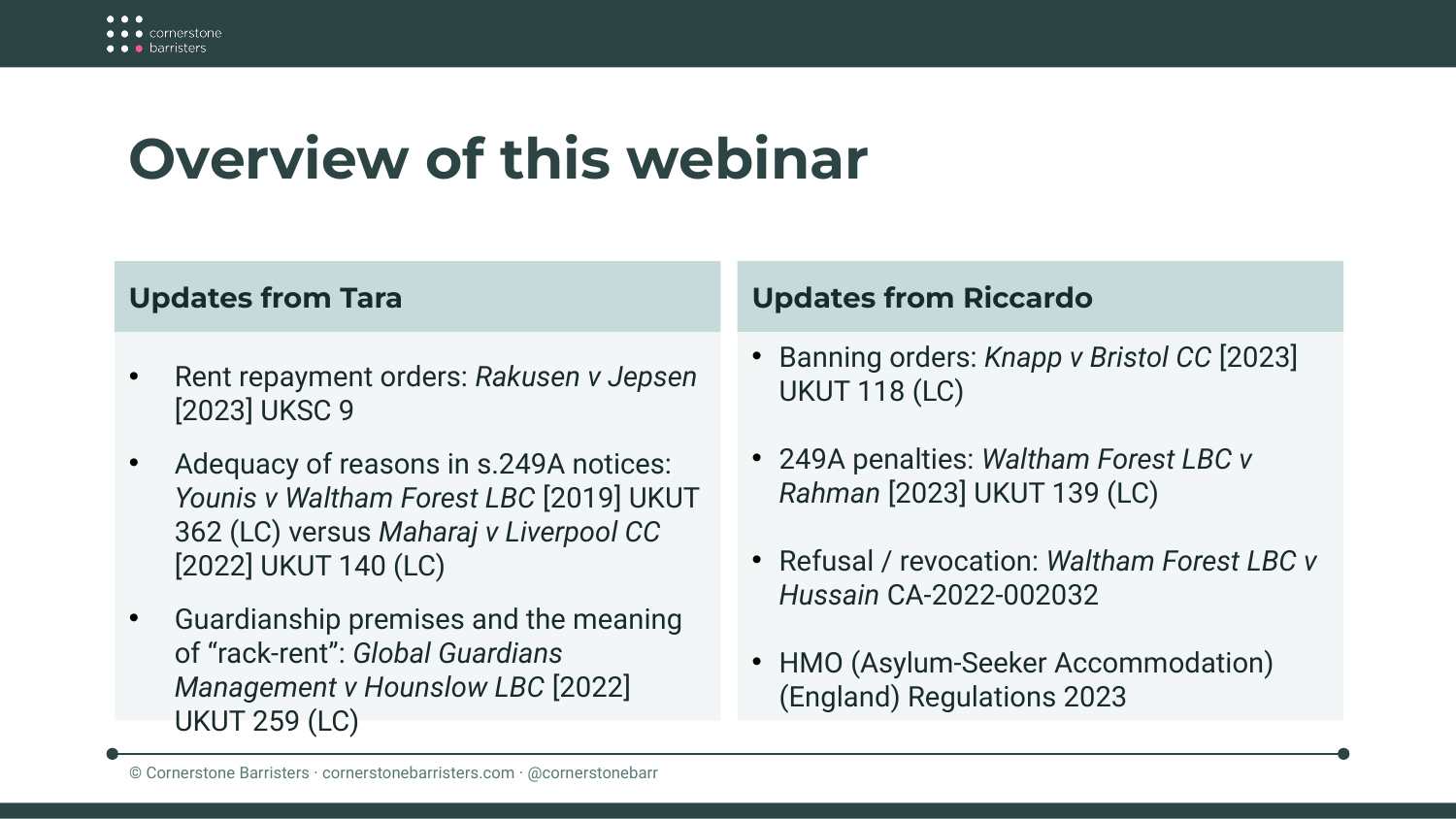

Overview of this webinar
Updates from Riccardo
Updates from Tara
Banning orders: Knapp v Bristol CC [2023] UKUT 118 (LC)

249A penalties: Waltham Forest LBC v Rahman [2023] UKUT 139 (LC)

Refusal / revocation: Waltham Forest LBC v Hussain CA-2022-002032

HMO (Asylum-Seeker Accommodation) (England) Regulations 2023

Rent repayment orders: Rakusen v Jepsen [2023] UKSC 9

Adequacy of reasons in s.249A notices: Younis v Waltham Forest LBC [2019] UKUT 362 (LC) versus Maharaj v Liverpool CC [2022] UKUT 140 (LC)

Guardianship premises and the meaning of “rack-rent”: Global Guardians Management v Hounslow LBC [2022] UKUT 259 (LC)